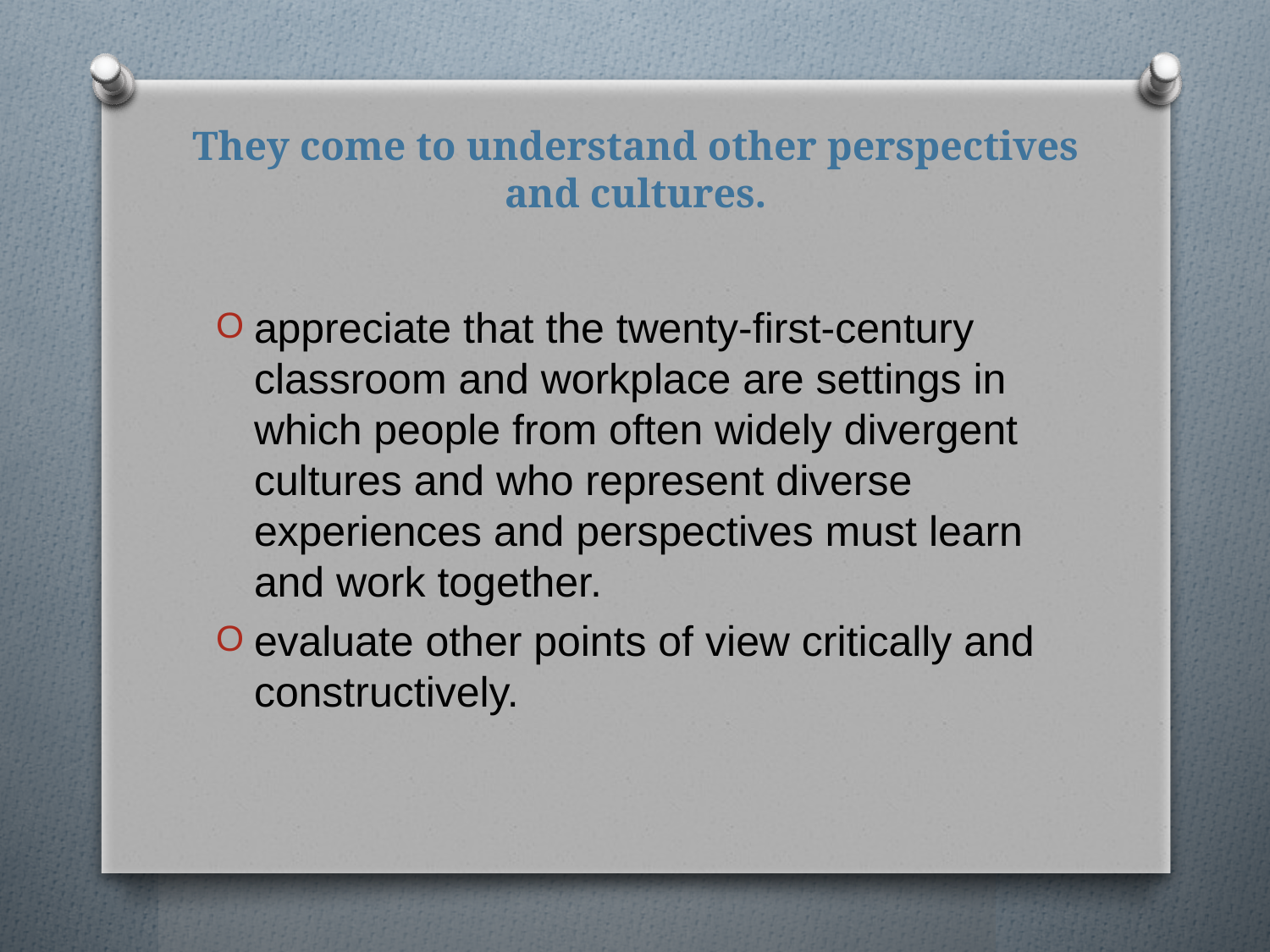

# They come to understand other perspectives and cultures.
appreciate that the twenty-first-century classroom and workplace are settings in which people from often widely divergent cultures and who represent diverse experiences and perspectives must learn and work together.
evaluate other points of view critically and constructively.